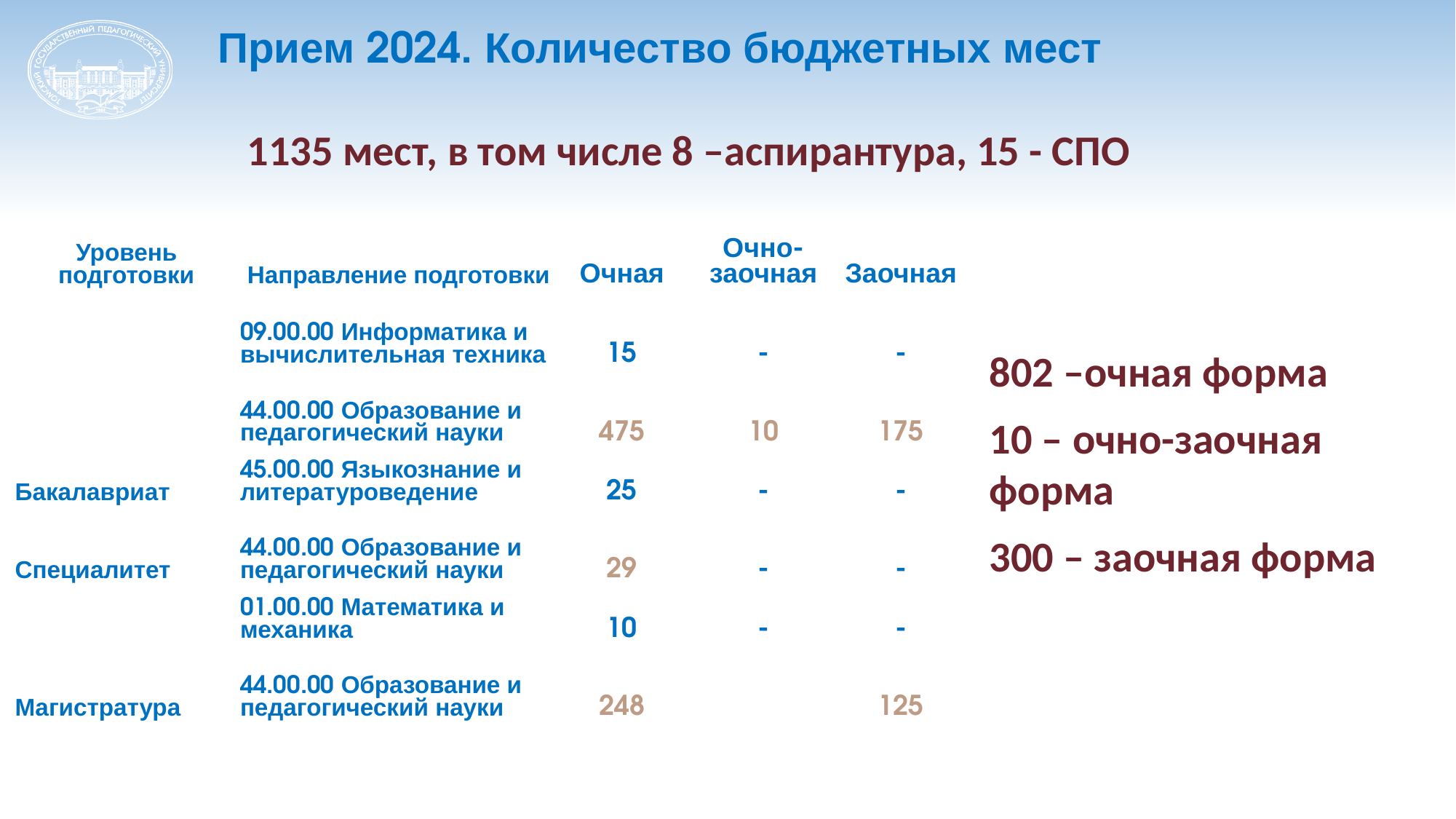

Прием 2024. Количество бюджетных мест
1135 мест, в том числе 8 –аспирантура, 15 - СПО
| Уровень подготовки | Направление подготовки | Очная | Очно-заочная | Заочная |
| --- | --- | --- | --- | --- |
| Бакалавриат | 09.00.00 Информатика и вычислительная техника | 15 | - | - |
|  | 44.00.00 Образование и педагогический науки | 475 | 10 | 175 |
|  | 45.00.00 Языкознание и литературоведение | 25 | - | - |
| Специалитет | 44.00.00 Образование и педагогический науки | 29 | - | - |
| Магистратура | 01.00.00 Математика и механика | 10 | - | - |
|  | 44.00.00 Образование и педагогический науки | 248 |  | 125 |
802 –очная форма
10 – очно-заочная форма
300 – заочная форма